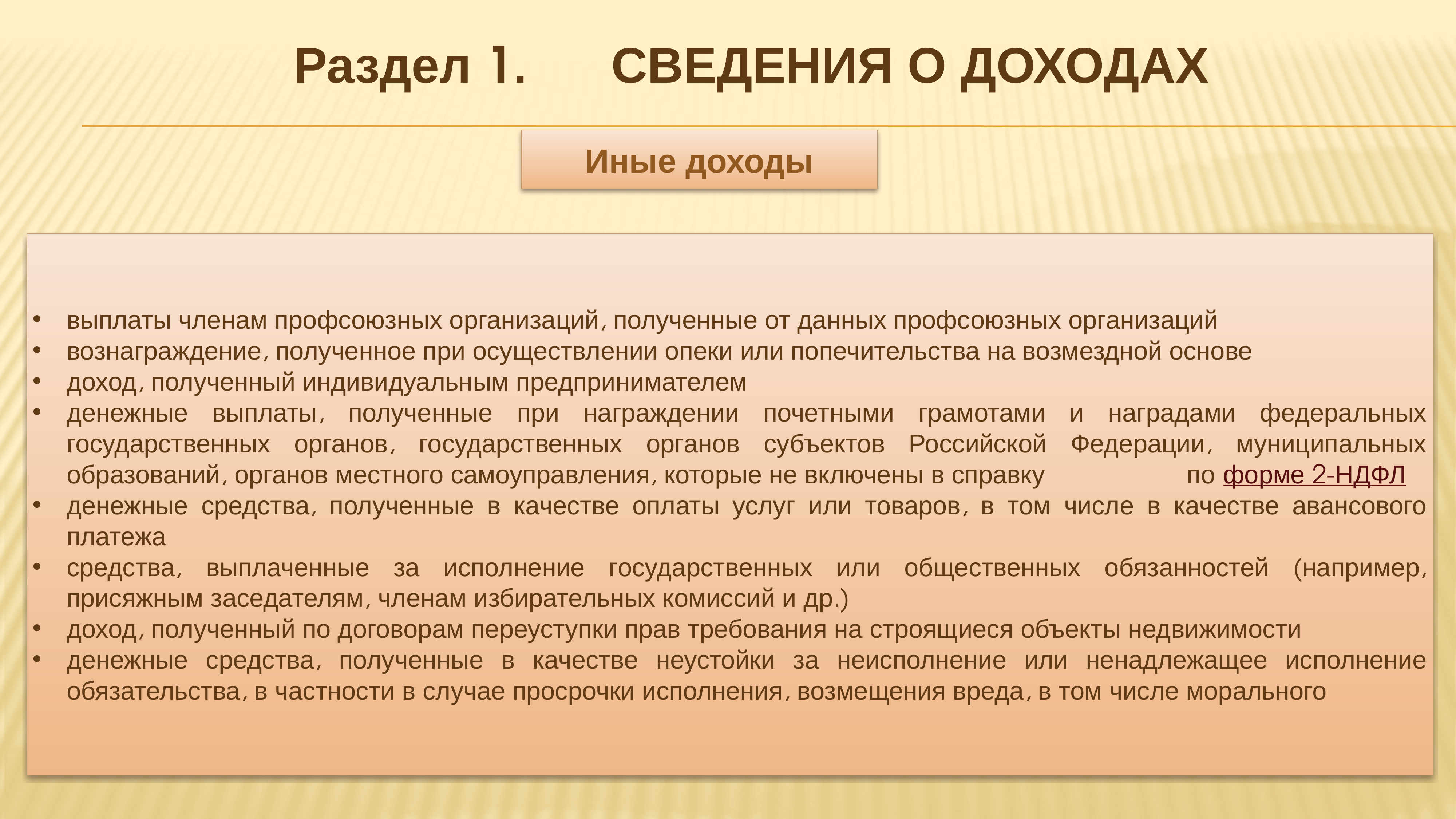

Раздел 1.      СВЕДЕНИЯ О ДОХОДАХ
Иные доходы
выплаты членам профсоюзных организаций, полученные от данных профсоюзных организаций
вознаграждение, полученное при осуществлении опеки или попечительства на возмездной основе
доход, полученный индивидуальным предпринимателем
денежные выплаты, полученные при награждении почетными грамотами и наградами федеральных государственных органов, государственных органов субъектов Российской Федерации, муниципальных образований, органов местного самоуправления, которые не включены в справку                    по форме 2-НДФЛ
денежные средства, полученные в качестве оплаты услуг или товаров, в том числе в качестве авансового платежа
средства, выплаченные за исполнение государственных или общественных обязанностей (например, присяжным заседателям, членам избирательных комиссий и др.)
доход, полученный по договорам переуступки прав требования на строящиеся объекты недвижимости
денежные средства, полученные в качестве неустойки за неисполнение или ненадлежащее исполнение обязательства, в частности в случае просрочки исполнения, возмещения вреда, в том числе морального